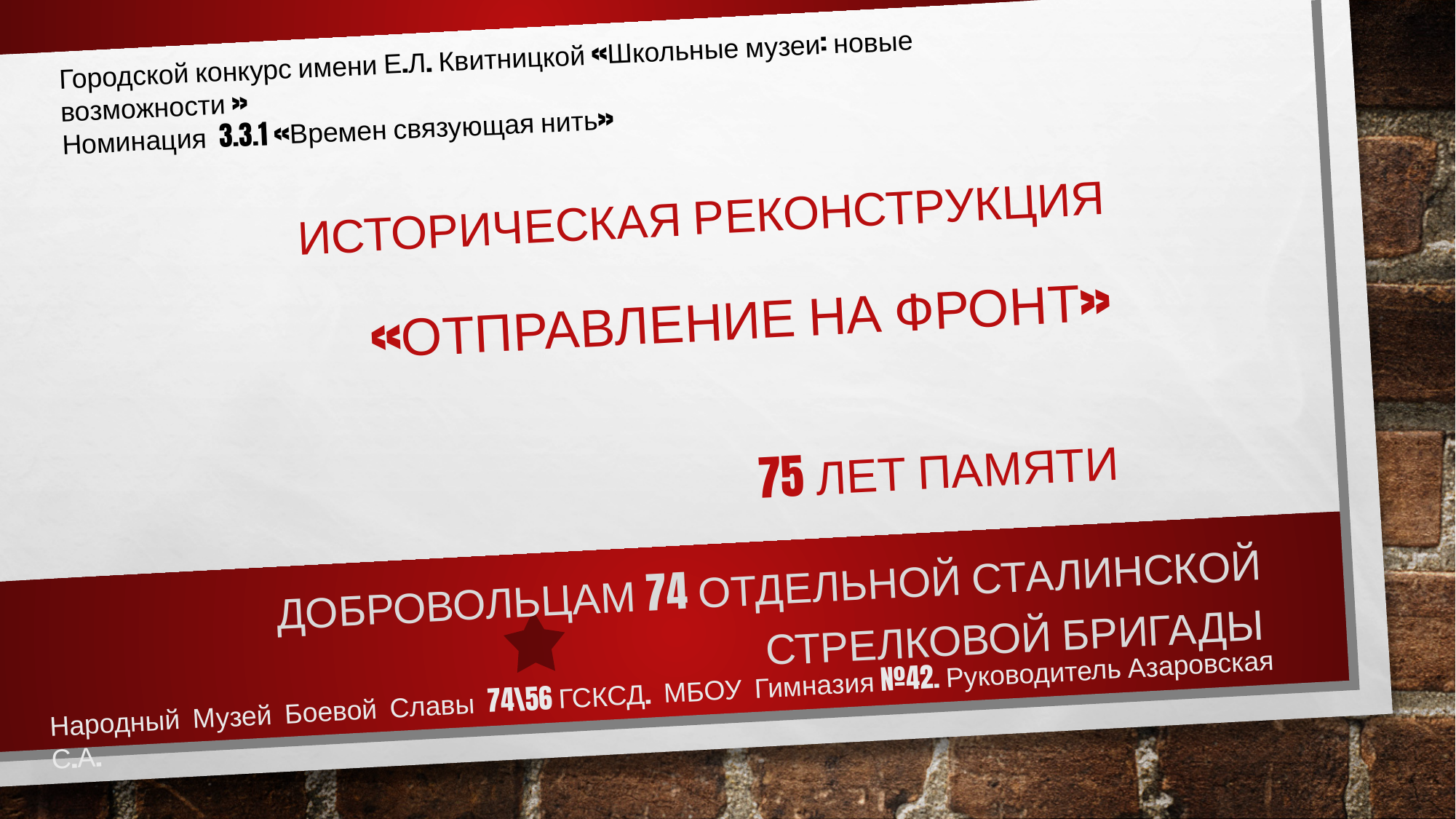

Городской конкурс имени Е.Л. Квитницкой «Школьные музеи: новые возможности »
Номинация  3.3.1 «Времен связующая нить»

# Историческая реконструкция «Отправление на фронт» 75 лет памяти
Добровольцам 74 Отдельной Сталинской Стрелковой Бригады
Народный  Музей  Боевой  Славы  74\56 ГСКСД.  МБОУ  Гимназия №42. Руководитель Азаровская С.А.